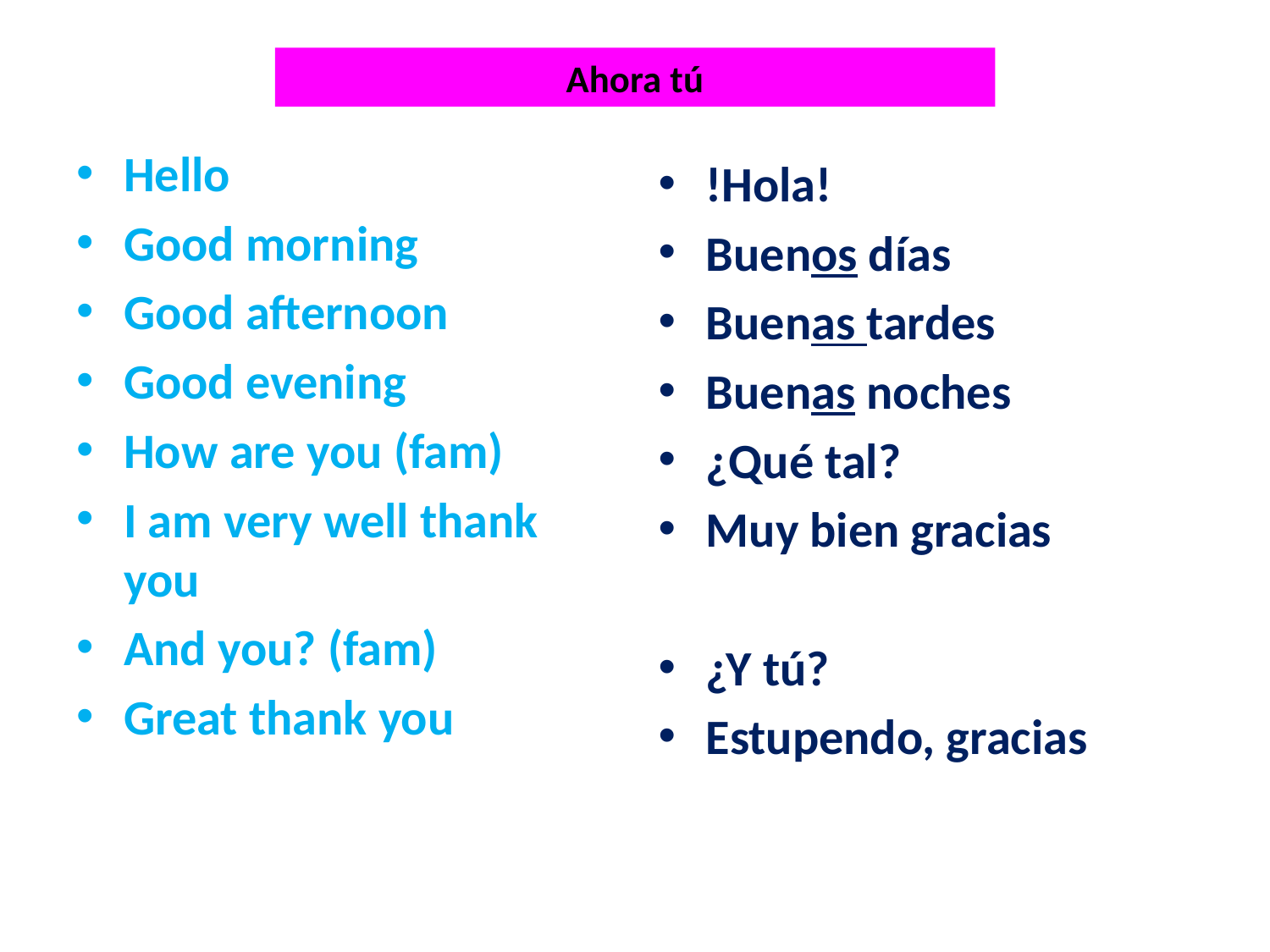

# Ahora tú
Hello
Good morning
Good afternoon
Good evening
How are you (fam)
I am very well thank you
And you? (fam)
Great thank you
!Hola!
Buenos días
Buenas tardes
Buenas noches
¿Qué tal?
Muy bien gracias

¿Y tú?
Estupendo, gracias